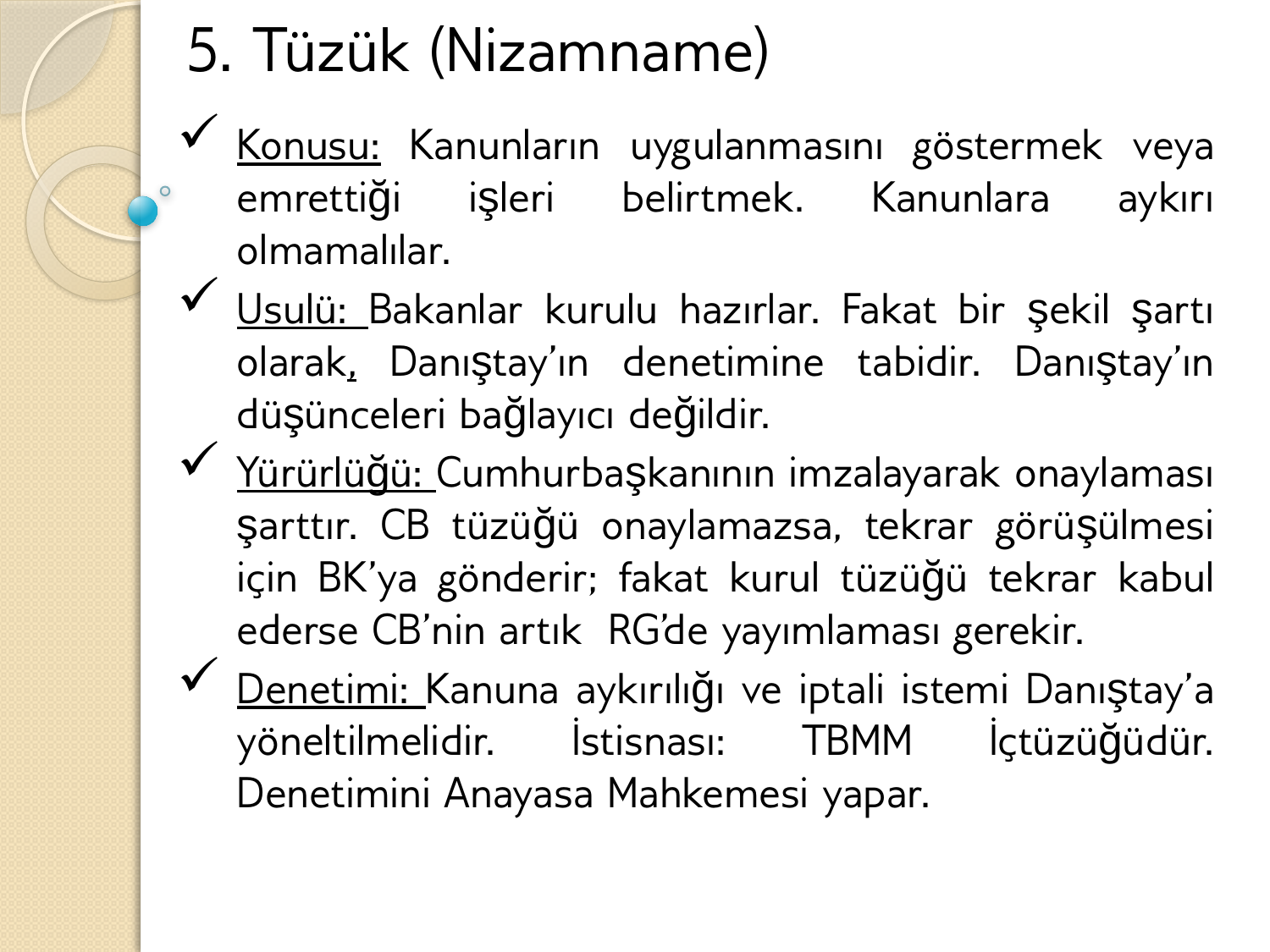

# 5. Tüzük (Nizamname)
Konusu: Kanunların uygulanmasını göstermek veya emrettiği işleri belirtmek. Kanunlara aykırı olmamalılar.
Usulü: Bakanlar kurulu hazırlar. Fakat bir şekil şartı olarak, Danıştay’ın denetimine tabidir. Danıştay’ın düşünceleri bağlayıcı değildir.
Yürürlüğü: Cumhurbaşkanının imzalayarak onaylaması şarttır. CB tüzüğü onaylamazsa, tekrar görüşülmesi için BK’ya gönderir; fakat kurul tüzüğü tekrar kabul ederse CB’nin artık  RG’de yayımlaması gerekir.
Denetimi: Kanuna aykırılığı ve iptali istemi Danıştay’a yöneltilmelidir. İstisnası: TBMM İçtüzüğüdür. Denetimini Anayasa Mahkemesi yapar.